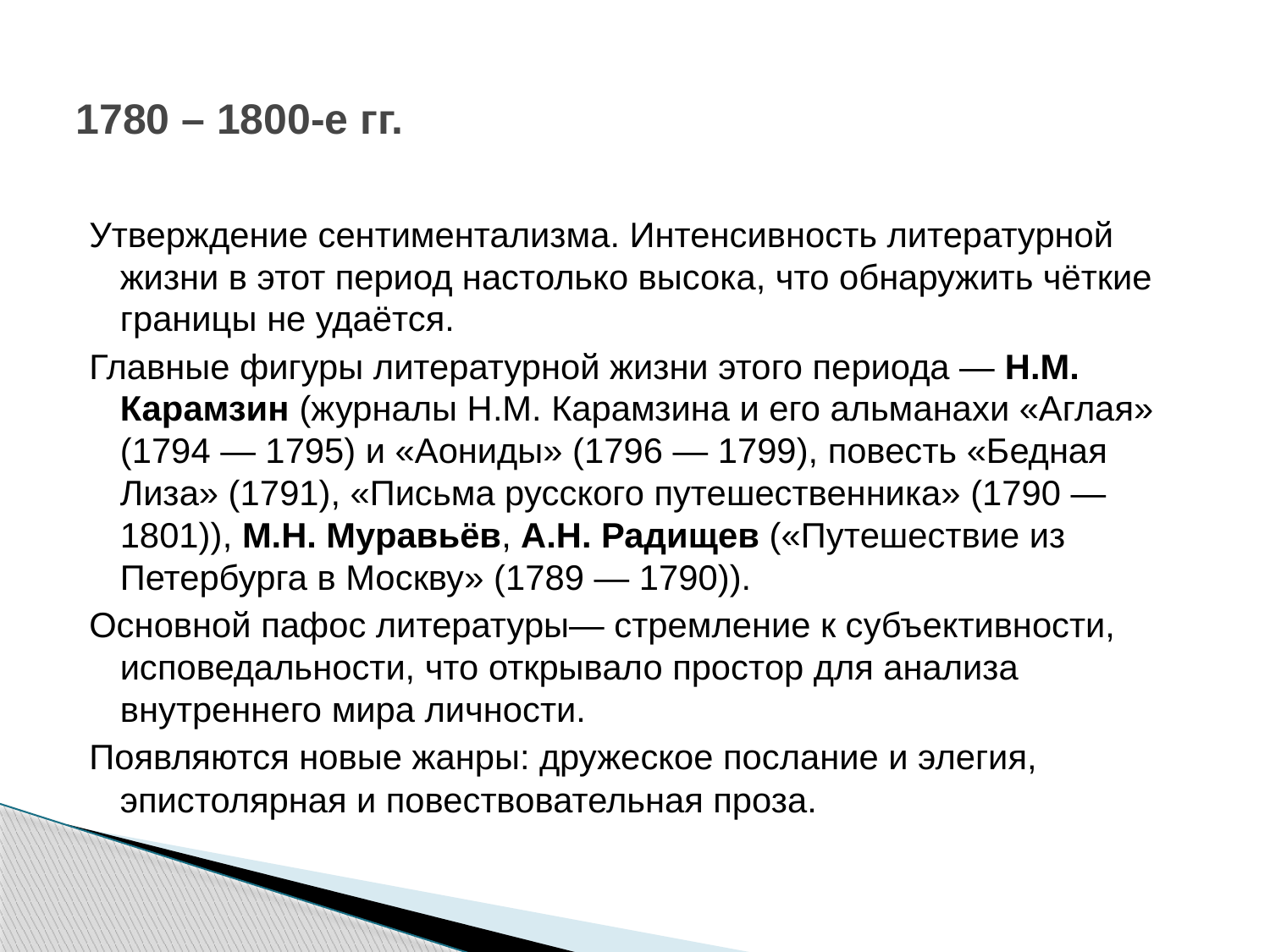

# 1780 – 1800-е гг.
Утверждение сентиментализма. Интенсивность литературной жизни в этот период настолько высока, что обнаружить чёткие границы не удаётся.
Главные фигуры литературной жизни этого периода — Н.М. Карамзин (журналы Н.М. Карамзина и его альманахи «Аглая» (1794 — 1795) и «Аониды» (1796 — 1799), повесть «Бедная Лиза» (1791), «Письма русского путешественника» (1790 — 1801)), М.Н. Муравьёв, А.Н. Радищев («Путешествие из Петербурга в Москву» (1789 — 1790)).
Основной пафос литературы— стремление к субъективности, исповедальности, что открывало простор для анализа внутреннего мира личности.
Появляются новые жанры: дружеское послание и элегия, эпистолярная и повествовательная проза.